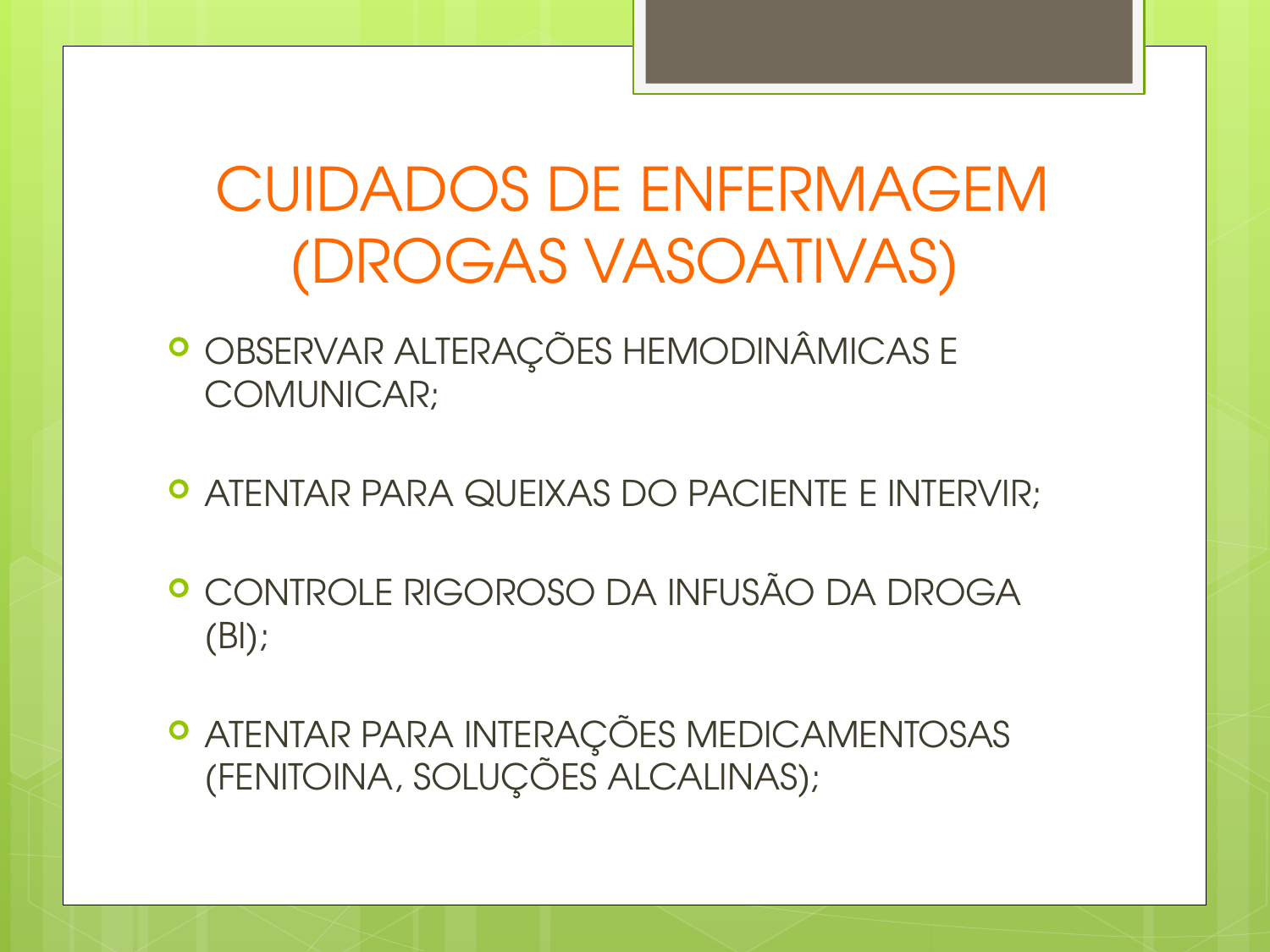

# CUIDADOS DE ENFERMAGEM (DROGAS VASOATIVAS)
OBSERVAR ALTERAÇÕES HEMODINÂMICAS E COMUNICAR;

ATENTAR PARA QUEIXAS DO PACIENTE E INTERVIR;

CONTROLE RIGOROSO DA INFUSÃO DA DROGA (BI);

ATENTAR PARA INTERAÇÕES MEDICAMENTOSAS (FENITOINA, SOLUÇÕES ALCALINAS);